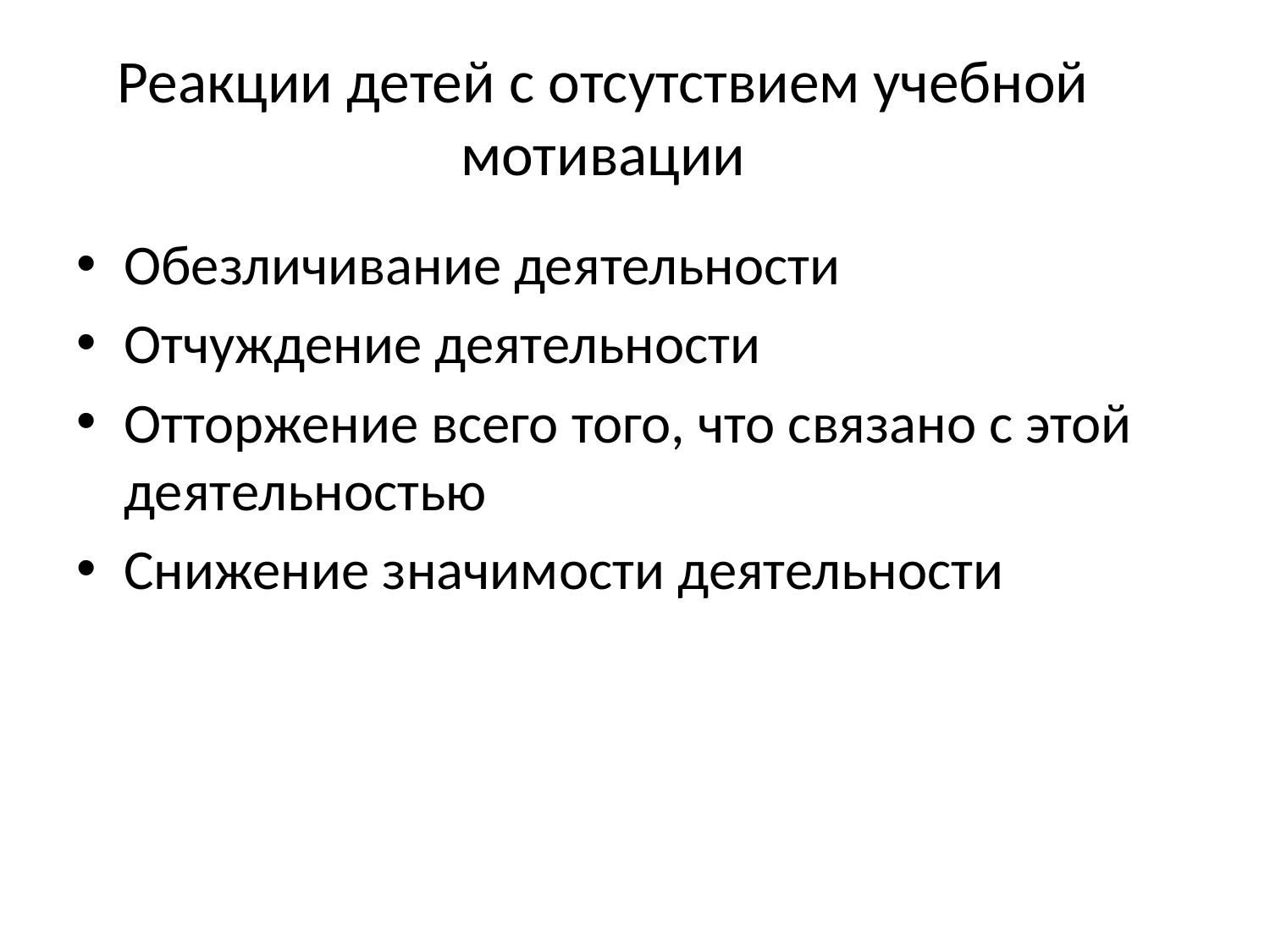

# Реакции детей с отсутствием учебной мотивации
Обезличивание деятельности
Отчуждение деятельности
Отторжение всего того, что связано с этой деятельностью
Снижение значимости деятельности